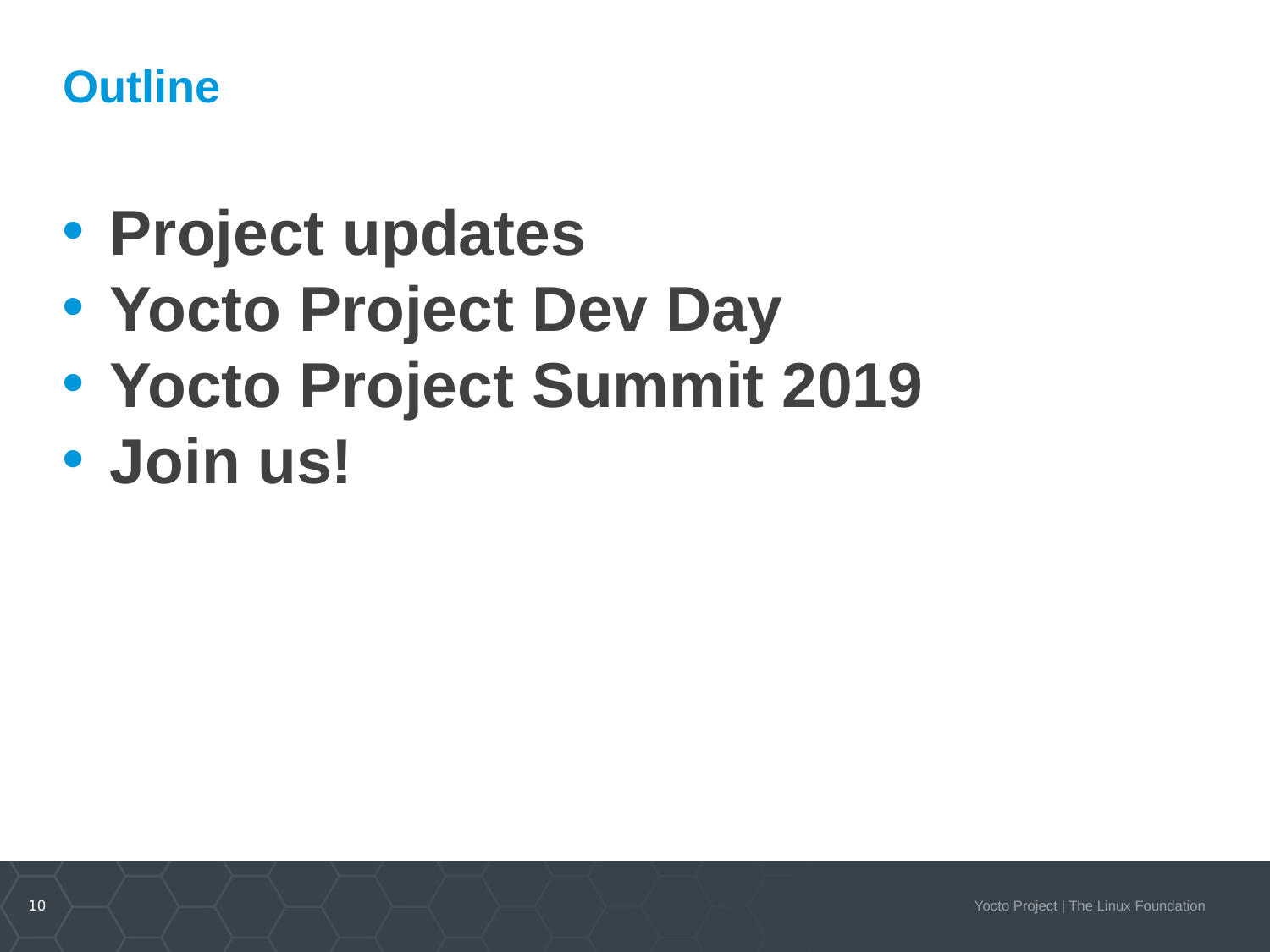

# Outline
Project updates
Yocto Project Dev Day
Yocto Project Summit 2019
Join us!